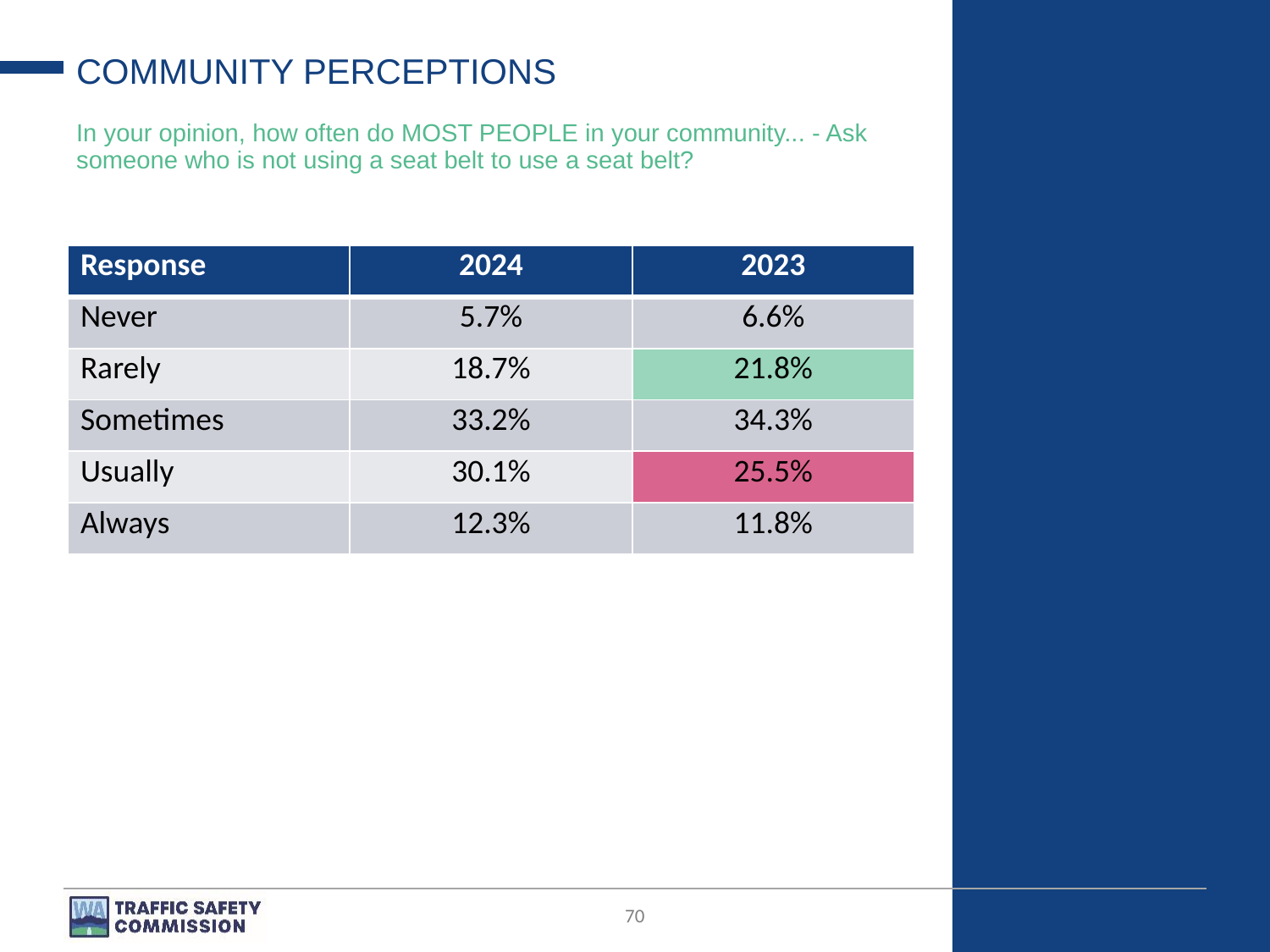

# COMMUNITY PERCEPTIONS
In your opinion, how often do MOST PEOPLE in your community... - Ask someone who is not using a seat belt to use a seat belt?
| Response | 2024 | 2023 |
| --- | --- | --- |
| Never | 5.7% | 6.6% |
| Rarely | 18.7% | 21.8% |
| Sometimes | 33.2% | 34.3% |
| Usually | 30.1% | 25.5% |
| Always | 12.3% | 11.8% |